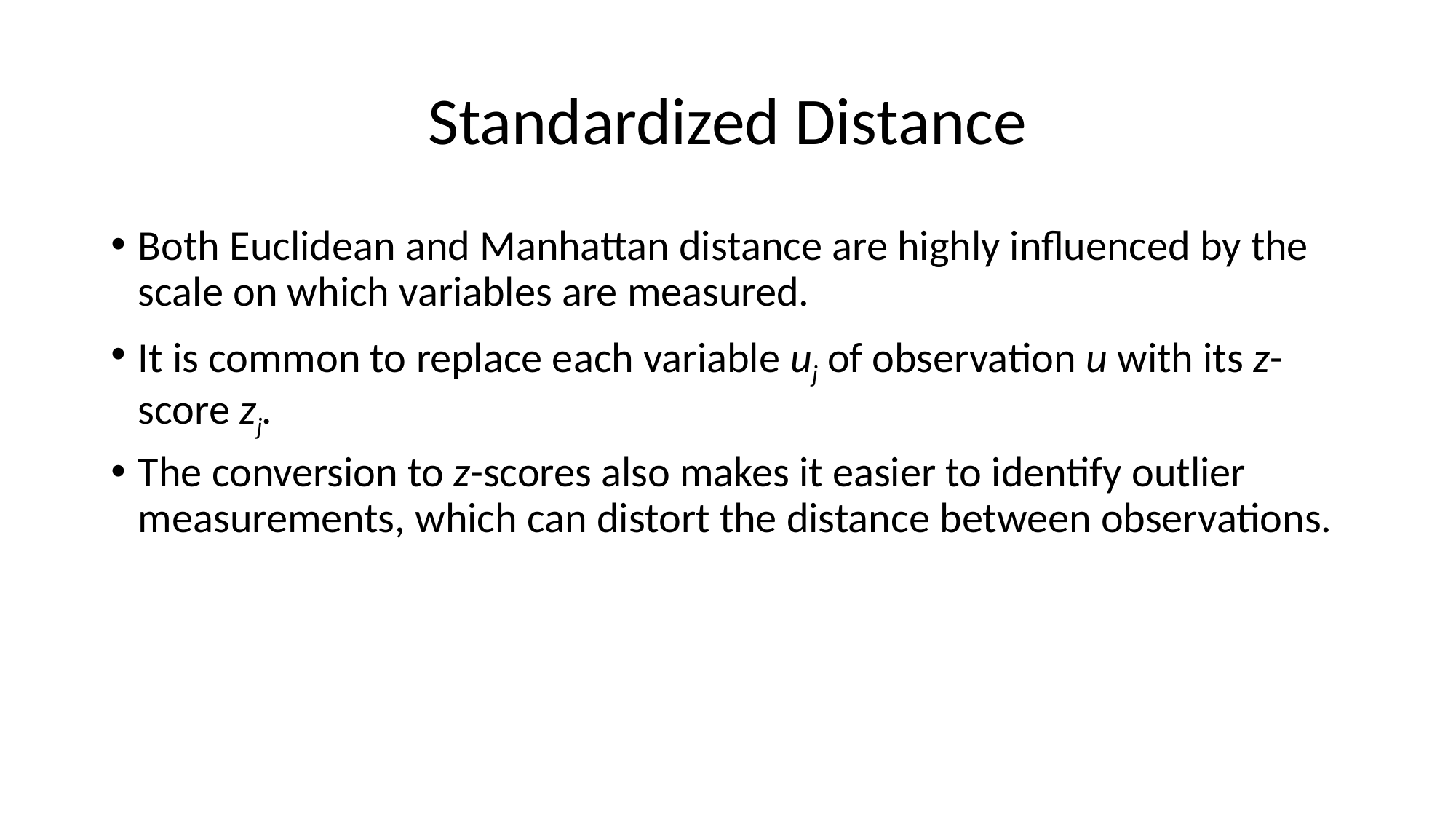

# Standardized Distance
Both Euclidean and Manhattan distance are highly influenced by the scale on which variables are measured.
It is common to replace each variable uj of observation u with its z-score zj.
The conversion to z-scores also makes it easier to identify outlier measurements, which can distort the distance between observations.